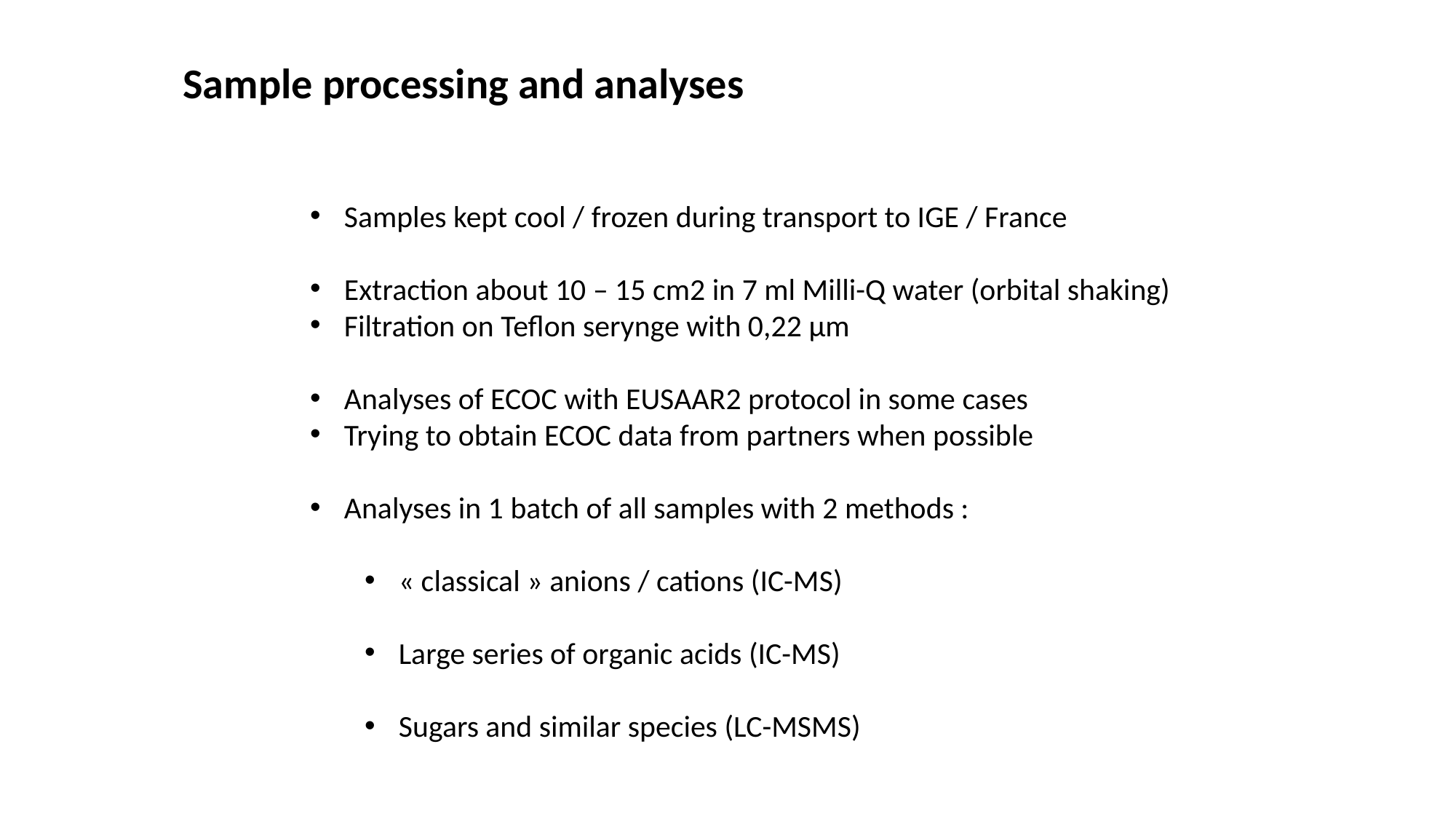

Sample processing and analyses
Samples kept cool / frozen during transport to IGE / France

Extraction about 10 – 15 cm2 in 7 ml Milli-Q water (orbital shaking)
Filtration on Teflon serynge with 0,22 µm

Analyses of ECOC with EUSAAR2 protocol in some cases
Trying to obtain ECOC data from partners when possible

Analyses in 1 batch of all samples with 2 methods :

« classical » anions / cations (IC-MS)

Large series of organic acids (IC-MS)

Sugars and similar species (LC-MSMS)